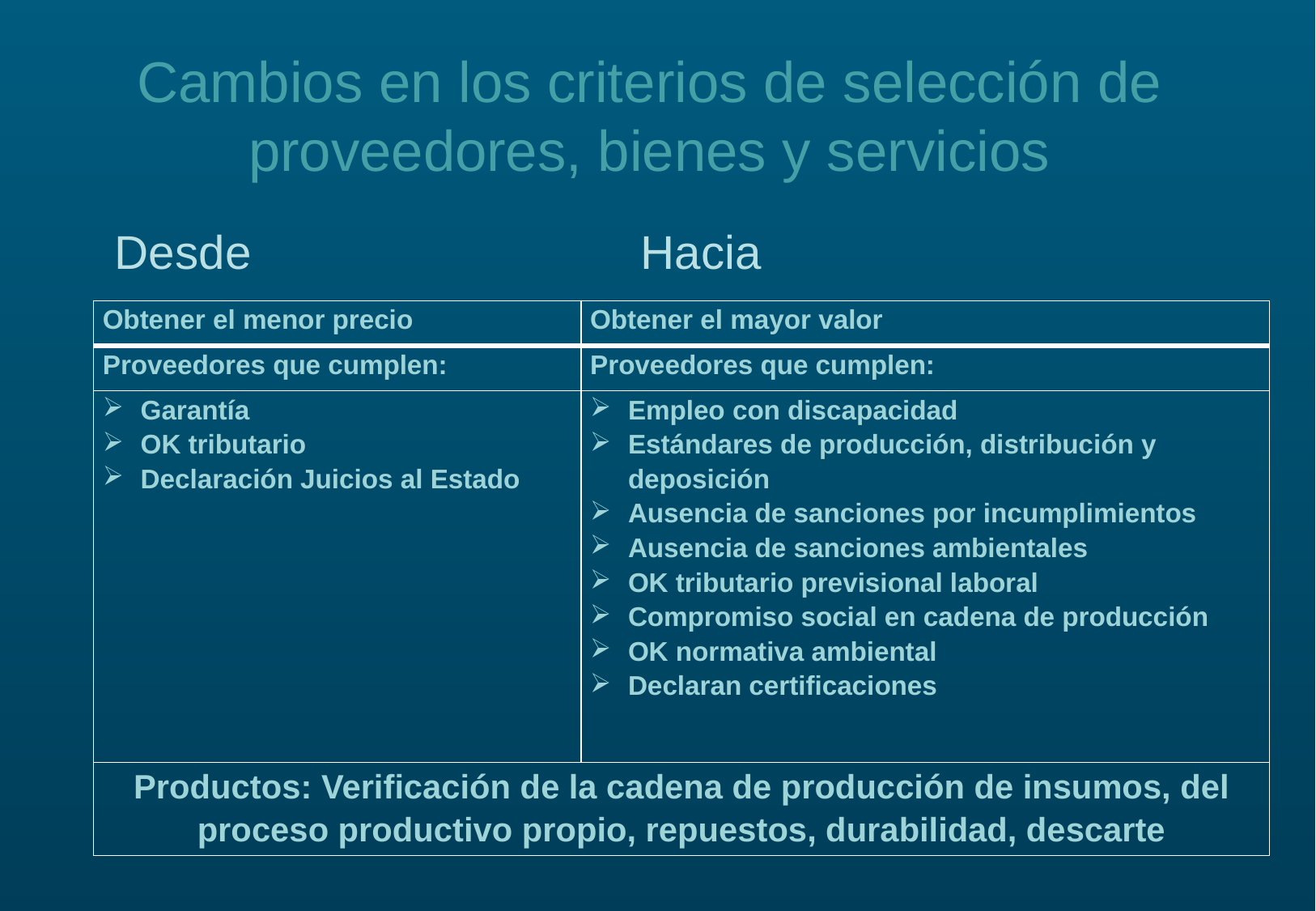

Cambios en los criterios de selección de proveedores, bienes y servicios
Desde
Hacia
| Obtener el menor precio | Obtener el mayor valor |
| --- | --- |
| Proveedores que cumplen: | Proveedores que cumplen: |
| Garantía OK tributario Declaración Juicios al Estado | Empleo con discapacidad Estándares de producción, distribución y deposición Ausencia de sanciones por incumplimientos Ausencia de sanciones ambientales OK tributario previsional laboral Compromiso social en cadena de producción OK normativa ambiental Declaran certificaciones |
| Productos: Verificación de la cadena de producción de insumos, del proceso productivo propio, repuestos, durabilidad, descarte |  |